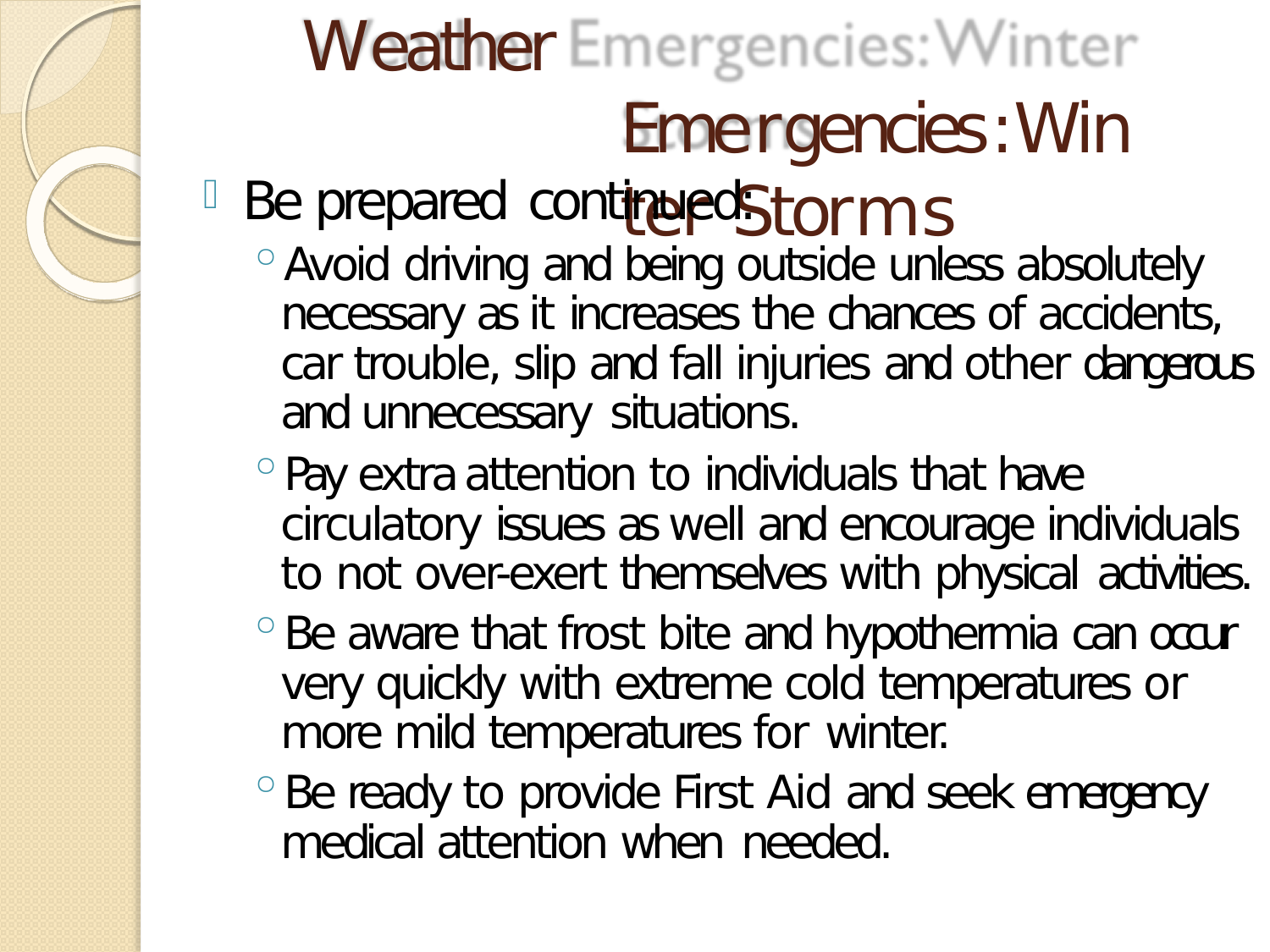

# Weather Emergencies:Winter Storms
Be prepared continued:
Avoid driving and being outside unless absolutely  necessary as it increases the chances of accidents,  car trouble, slip and fall injuries and other dangerous  and unnecessary situations.
Pay extra attention to individuals that have  circulatory issues as well and encourage individuals  to not over-exert themselves with physical activities.
Be aware that frost bite and hypothermia can occur  very quickly with extreme cold temperatures or  more mild temperatures for winter.
Be ready to provide First Aid and seek emergency  medical attention when needed.